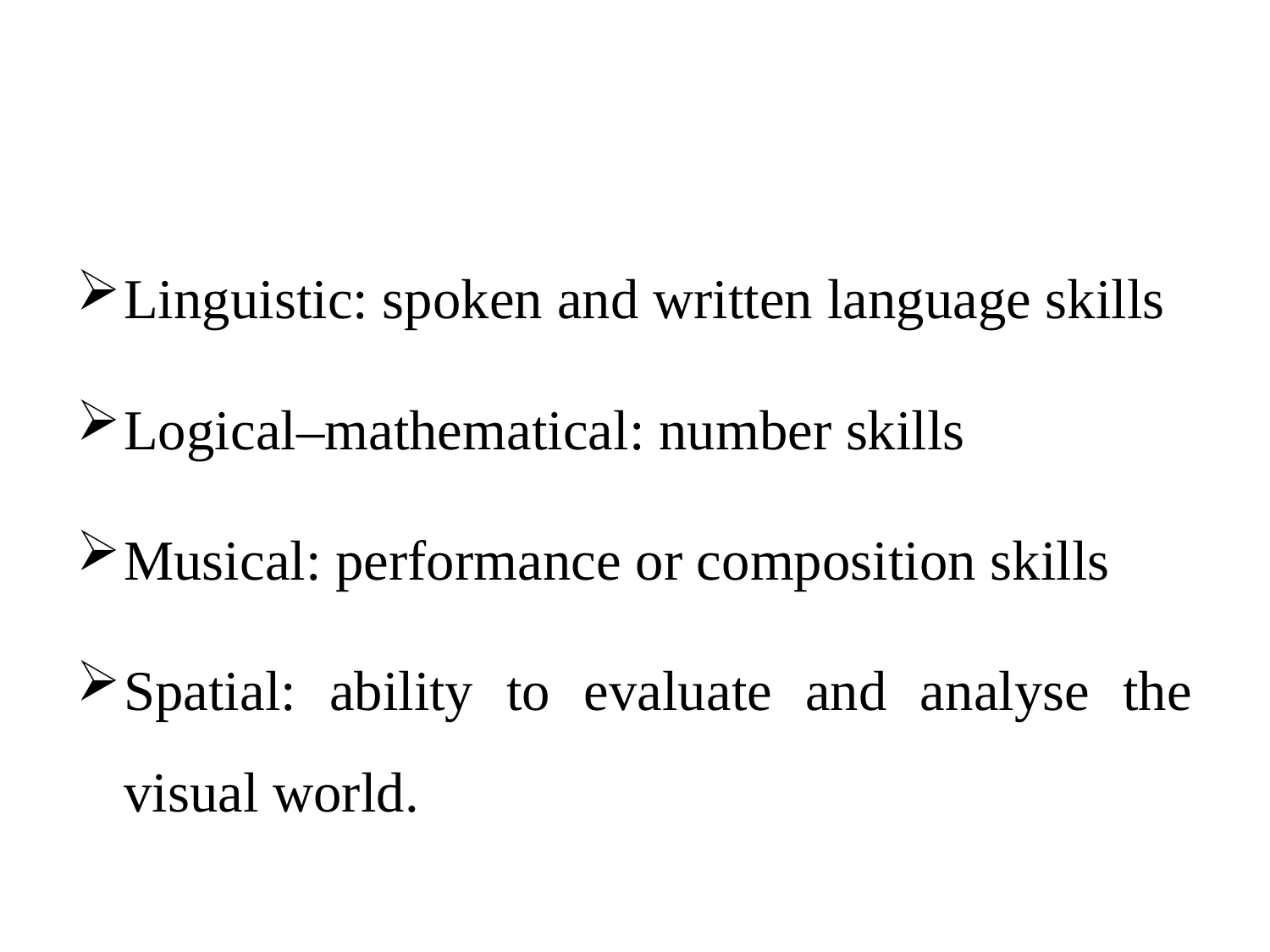

#
Linguistic: spoken and written language skills
Logical–mathematical: number skills
Musical: performance or composition skills
Spatial: ability to evaluate and analyse the visual world.